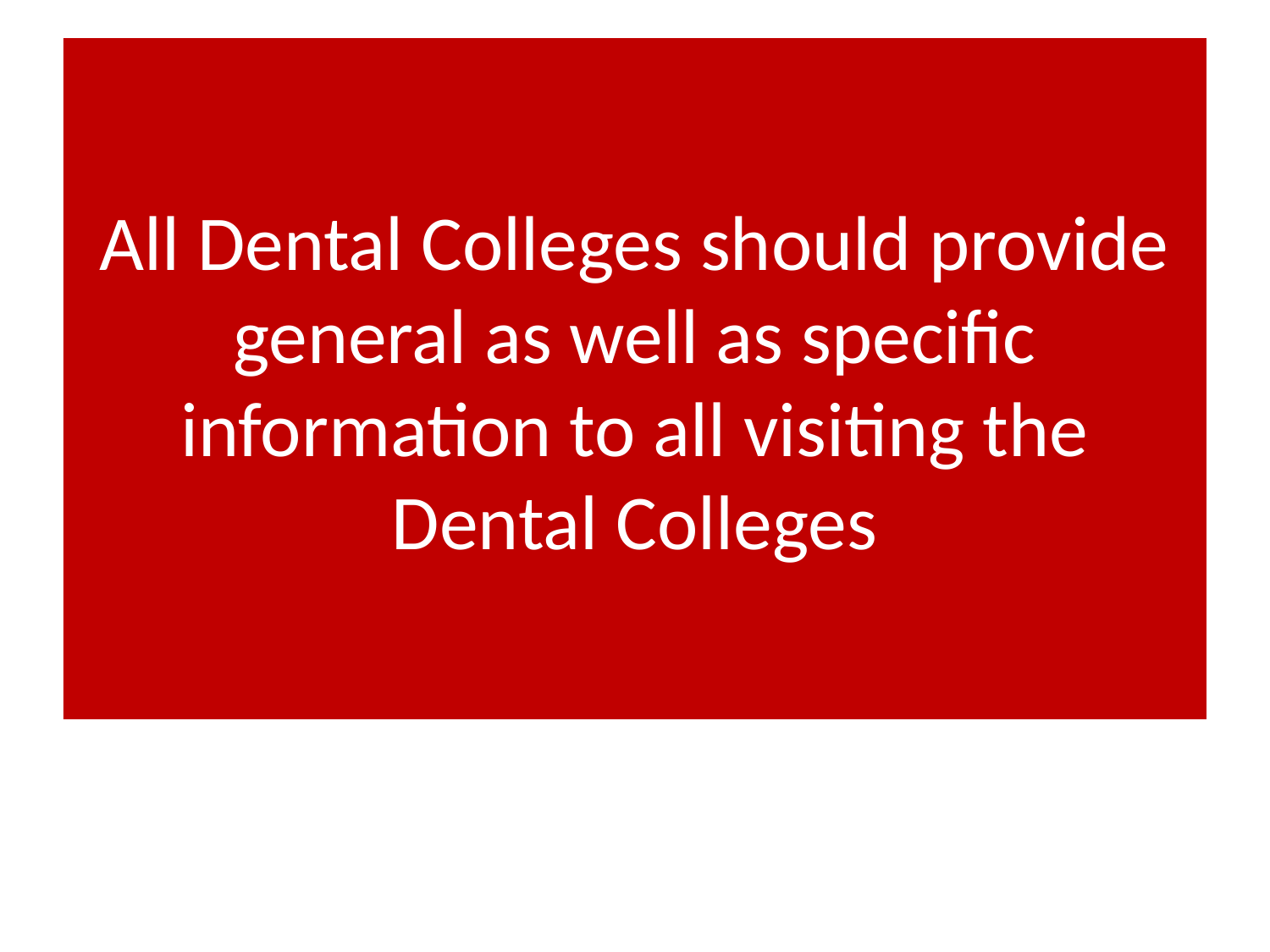

All Dental Colleges should provide general as well as specific information to all visiting the
Dental Colleges
#